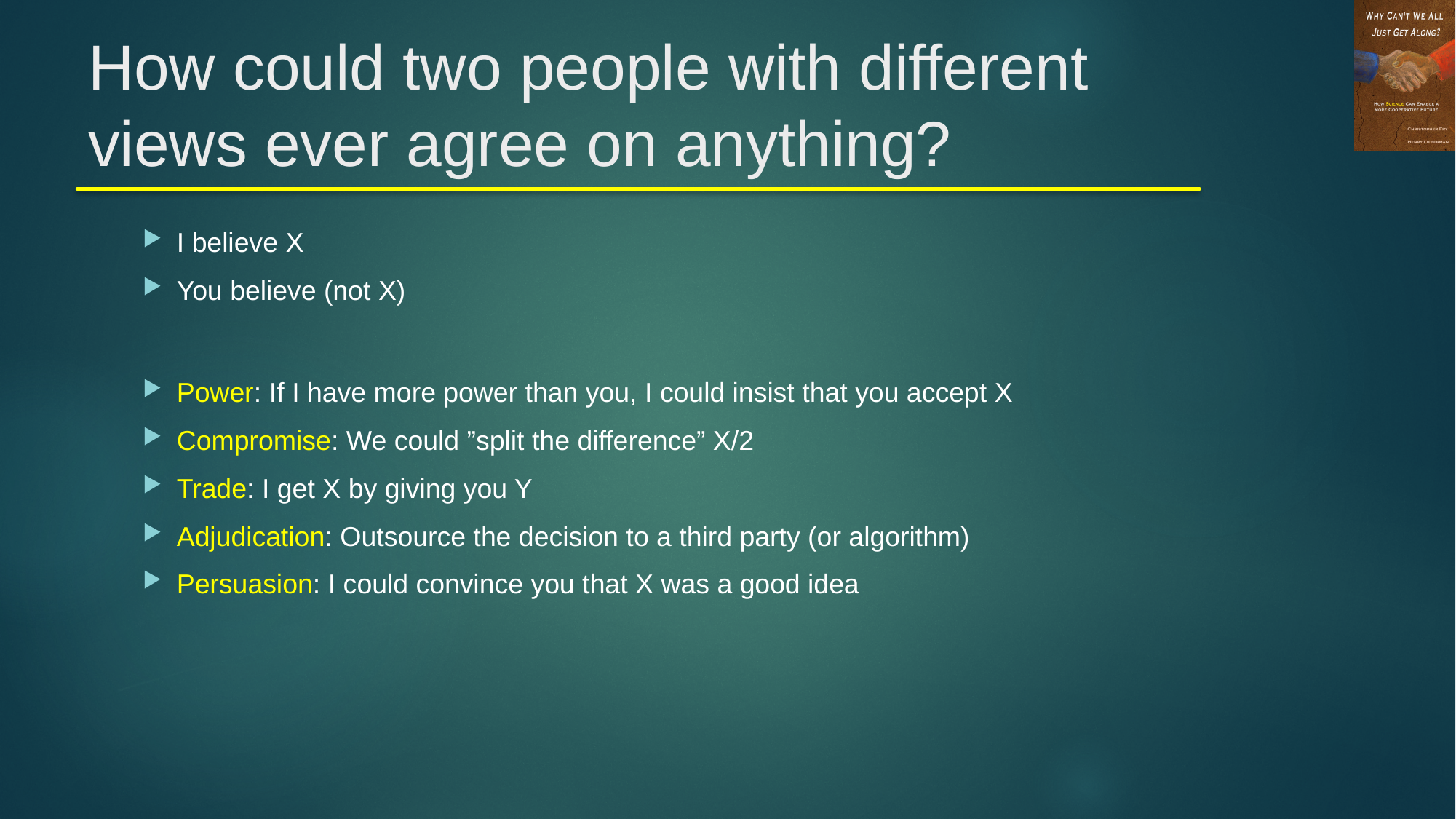

# How could two people with different views ever agree on anything?
I believe X
You believe (not X)

Power: If I have more power than you, I could insist that you accept X
Compromise: We could ”split the difference” X/2
Trade: I get X by giving you Y
Adjudication: Outsource the decision to a third party (or algorithm)
Persuasion: I could convince you that X was a good idea